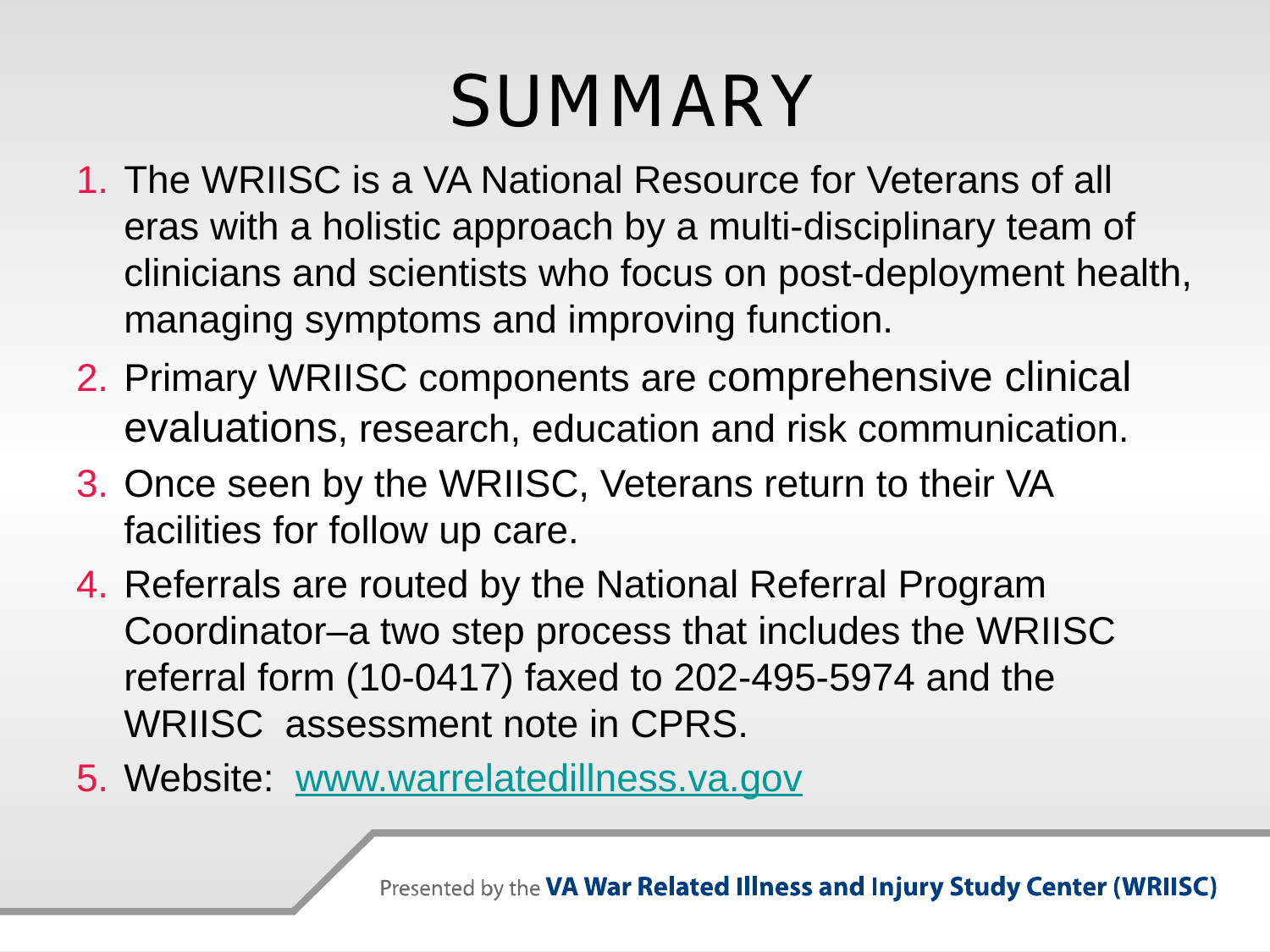

# SUMMARY
The WRIISC is a VA National Resource for Veterans of all eras with a holistic approach by a multi-disciplinary team of clinicians and scientists who focus on post-deployment health, managing symptoms and improving function.
Primary WRIISC components are comprehensive clinical evaluations, research, education and risk communication.
Once seen by the WRIISC, Veterans return to their VA facilities for follow up care.
Referrals are routed by the National Referral Program Coordinator–a two step process that includes the WRIISC  referral form (10-0417) faxed to 202-495-5974 and the WRIISC  assessment note in CPRS.
Website:  www.warrelatedillness.va.gov